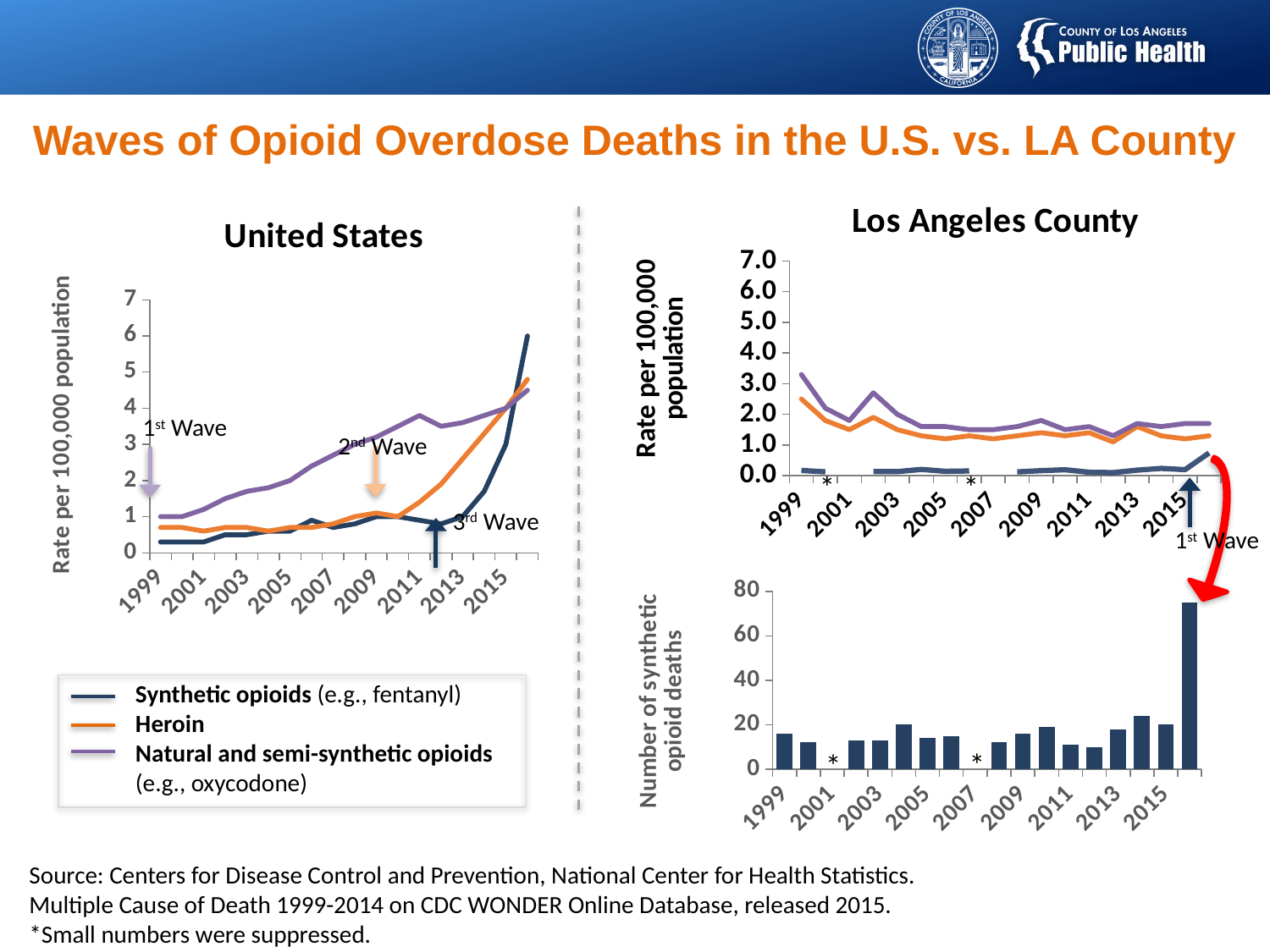

Waves of Opioid Overdose Deaths in the U.S. vs. LA County

### Chart: Los Angeles County

| Category | LAC | LAC | LAC | LAC | LAC |
|---|---|---|---|---|---|
| 1999.0 | 0.169540196391125 | 2.5 | 3.3 | 2.5 | 3.3 |
| 2000.0 | 0.126059186048442 | 1.8 | 2.2 | 1.8 | 2.2 |
| 2001.0 | None | 1.5 | 1.8 | 1.5 | 1.8 |
| 2002.0 | 0.133938971016946 | 1.9 | 2.7 | 1.9 | 2.7 |
| 2003.0 | 0.133099283362743 | 1.5 | 2.0 | 1.5 | 2.0 |
| 2004.0 | 0.204222024875672 | 1.3 | 1.6 | 1.3 | 1.6 |
| 2005.0 | 0.143056063773576 | 1.2 | 1.6 | 1.2 | 1.6 |
| 2006.0 | 0.154036448104351 | 1.3 | 1.5 | 1.3 | 1.5 |
| 2007.0 | None | 1.2 | 1.5 | 1.2 | 1.5 |
| 2008.0 | 0.123264702628527 | 1.3 | 1.6 | 1.3 | 1.6 |
| 2009.0 | 0.163475488893884 | 1.4 | 1.8 | 1.4 | 1.8 |
| 2010.0 | 0.1935101778715 | 1.3 | 1.5 | 1.3 | 1.5 |
| 2011.0 | 0.111234075325289 | 1.4 | 1.6 | 1.4 | 1.6 |
| 2012.0 | 0.100373499830218 | 1.1 | 1.3 | 1.1 | 1.3 |
| 2013.0 | 0.179693299476454 | 1.6 | 1.7 | 1.6 | 1.7 |
| 2014.0 | 0.237231391050742 | 1.3 | 1.6 | 1.3 | 1.6 |
| 2015.0 | 0.196651187596187 | 1.2 | 1.7 | 1.2 | 1.7 |
| 2016.0 | 0.739797088454579 | 1.3 | 1.7 | 1.3 | 1.7 |

### Chart: United States

| Category | US | US | US |
|---|---|---|---|
| 1999.0 | 0.3 | 0.7 | 1.0 |
| 2000.0 | 0.3 | 0.7 | 1.0 |
| 2001.0 | 0.3 | 0.6 | 1.2 |
| 2002.0 | 0.5 | 0.7 | 1.5 |
| 2003.0 | 0.5 | 0.7 | 1.7 |
| 2004.0 | 0.6 | 0.6 | 1.8 |
| 2005.0 | 0.6 | 0.7 | 2.0 |
| 2006.0 | 0.9 | 0.7 | 2.4 |
| 2007.0 | 0.7 | 0.8 | 2.7 |
| 2008.0 | 0.8 | 1.0 | 3.0 |
| 2009.0 | 1.0 | 1.1 | 3.2 |
| 2010.0 | 1.0 | 1.0 | 3.5 |
| 2011.0 | 0.9 | 1.4 | 3.8 |
| 2012.0 | 0.8 | 1.9 | 3.5 |
| 2013.0 | 1.0 | 2.6 | 3.6 |
| 2014.0 | 1.7 | 3.3 | 3.8 |
| 2015.0 | 3.0 | 4.0 | 4.0 |
| 2016.0 | 6.0 | 4.8 | 4.5 |
1st Wave
2nd Wave
*
*
3rd Wave
1st Wave

### Chart

| Category | Synthetic |
|---|---|
| 1999.0 | 16.0 |
| 2000.0 | 12.0 |
| 2001.0 | None |
| 2002.0 | 13.0 |
| 2003.0 | 13.0 |
| 2004.0 | 20.0 |
| 2005.0 | 14.0 |
| 2006.0 | 15.0 |
| 2007.0 | None |
| 2008.0 | 12.0 |
| 2009.0 | 16.0 |
| 2010.0 | 19.0 |
| 2011.0 | 11.0 |
| 2012.0 | 10.0 |
| 2013.0 | 18.0 |
| 2014.0 | 24.0 |
| 2015.0 | 20.0 |
| 2016.0 | 75.0 |
Synthetic opioids (e.g., fentanyl)
Heroin
Natural and semi-synthetic opioids
(e.g., oxycodone)

*
*
Source: Centers for Disease Control and Prevention, National Center for Health Statistics.
Multiple Cause of Death 1999-2014 on CDC WONDER Online Database, released 2015.
*Small numbers were suppressed.
8